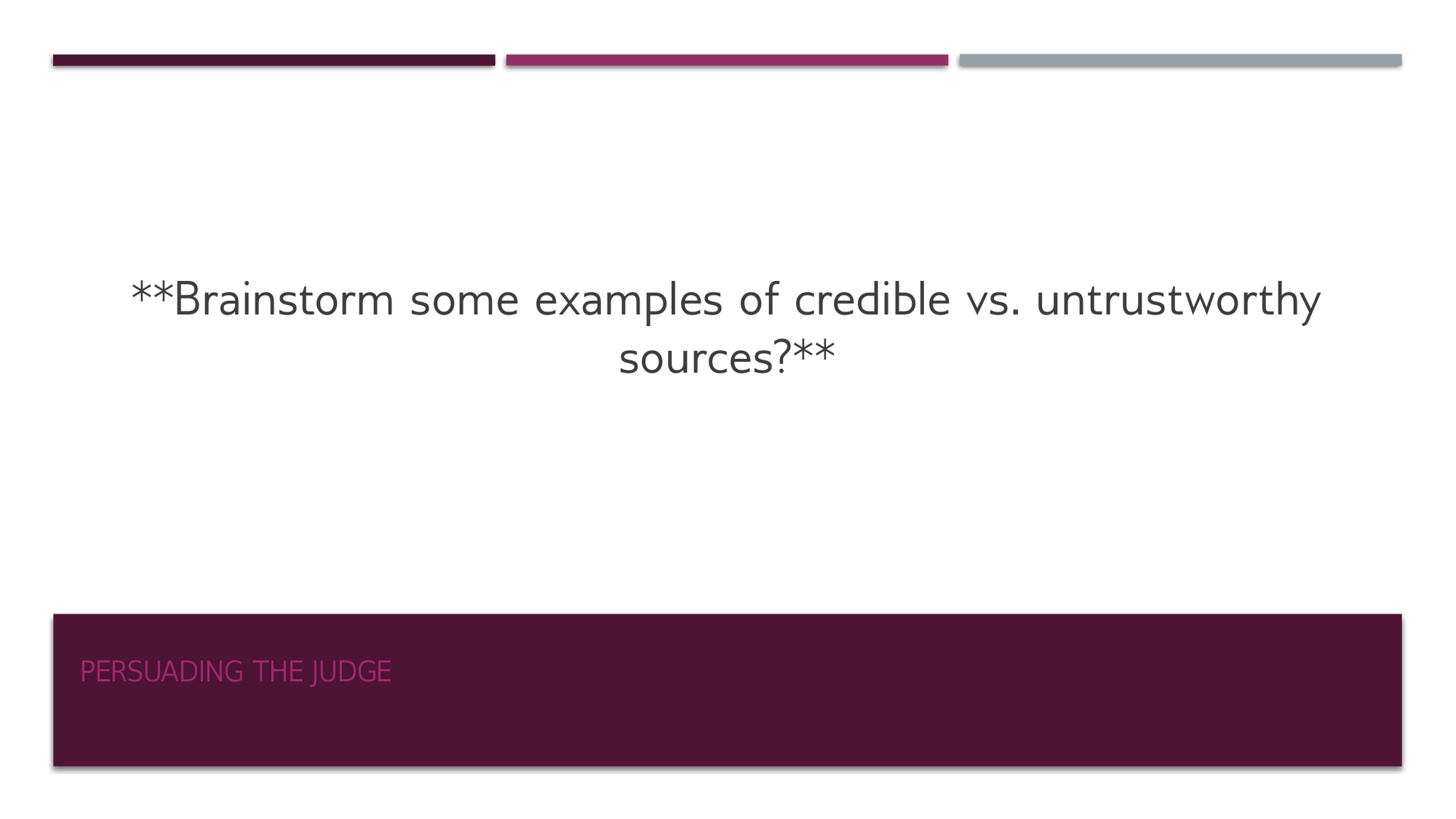

**Brainstorm some examples of credible vs. untrustworthy sources?**

# Persuading the judge